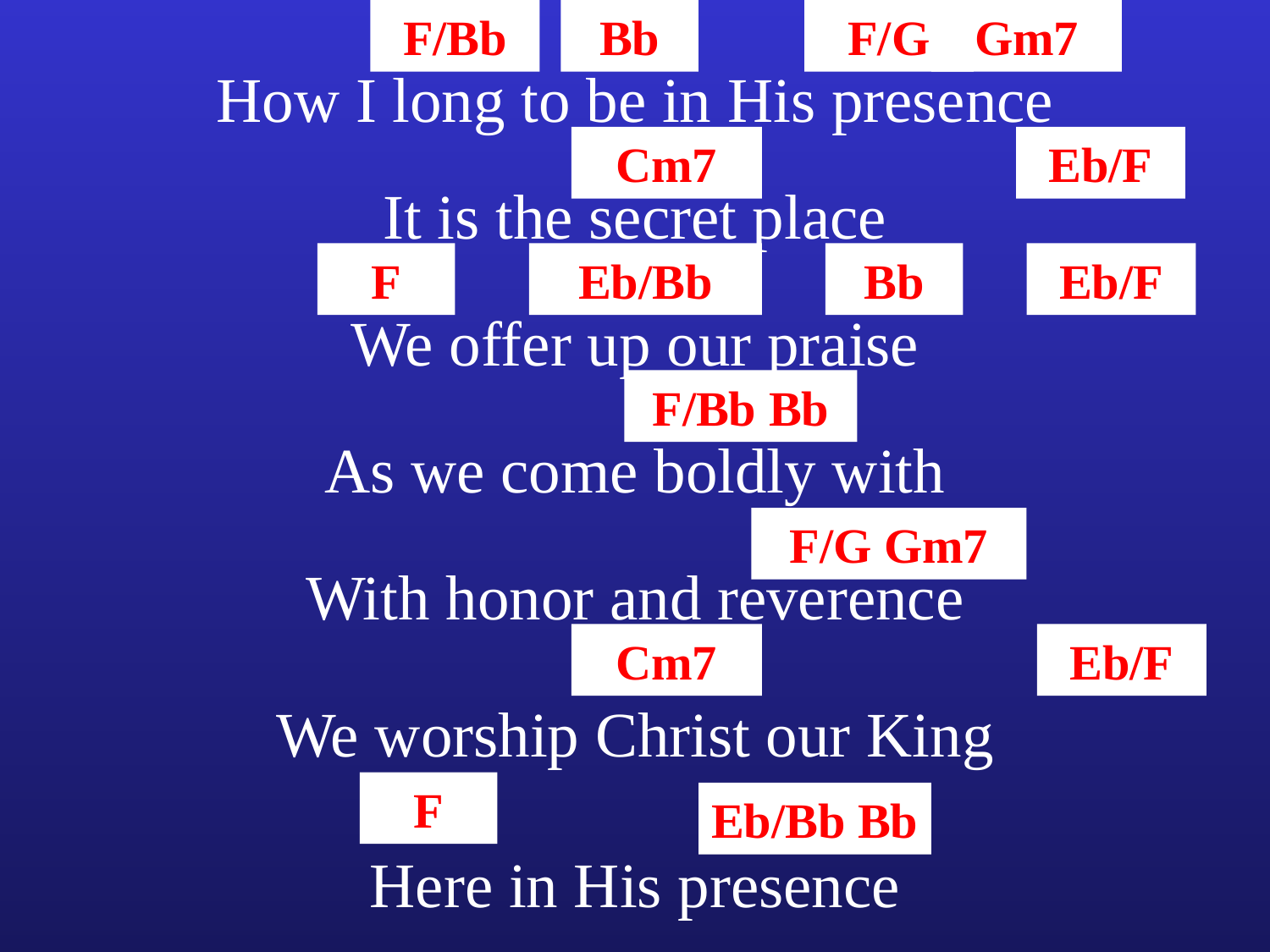

F/Bb
Bb
F/G
Gm7
How I long to be in His presence
Cm7
Eb/F
It is the secret place
F
Eb/Bb
Bb
Eb/F
We offer up our praise
F/Bb Bb
As we come boldly with
F/G Gm7
With honor and reverence
Cm7
Eb/F
We worship Christ our King
F
Eb/Bb Bb
Here in His presence